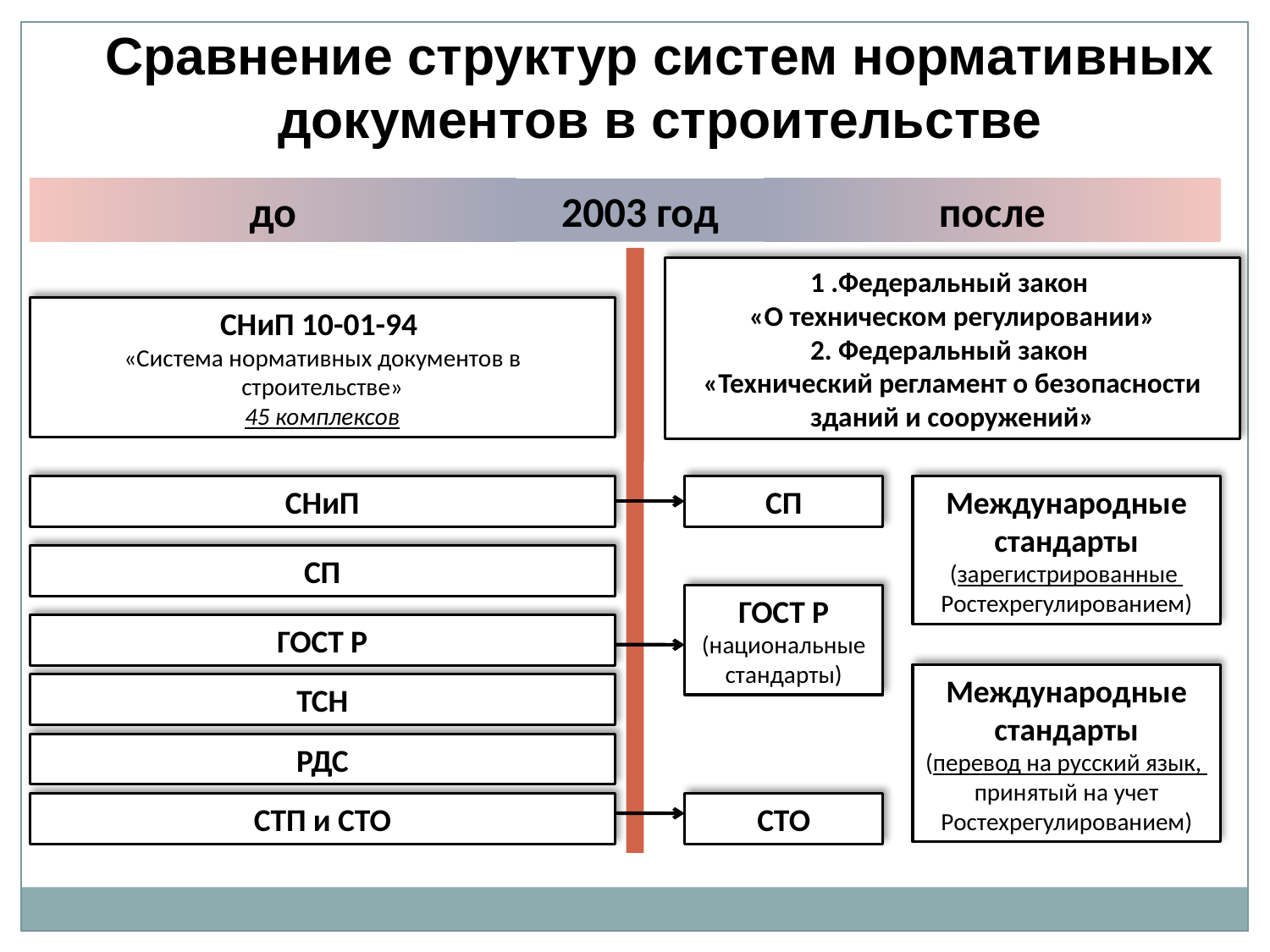

Сравнение структур систем нормативных документов в строительстве
до
2003 год
после
1 .Федеральный закон
«О техническом регулировании»
2. Федеральный закон
«Технический регламент о безопасности зданий и сооружений»
СНиП 10-01-94
«Система нормативных документов в строительстве»
45 комплексов
СНиП
СП
ГОСТ Р
ТСН
РДС
СТП и СТО
СП
Международные стандарты
(зарегистрированные  Ростехрегулированием)
ГОСТ Р
(национальные стандарты)
Международные стандарты
(перевод на русский язык,  принятый на учет Ростехрегулированием)
СТО